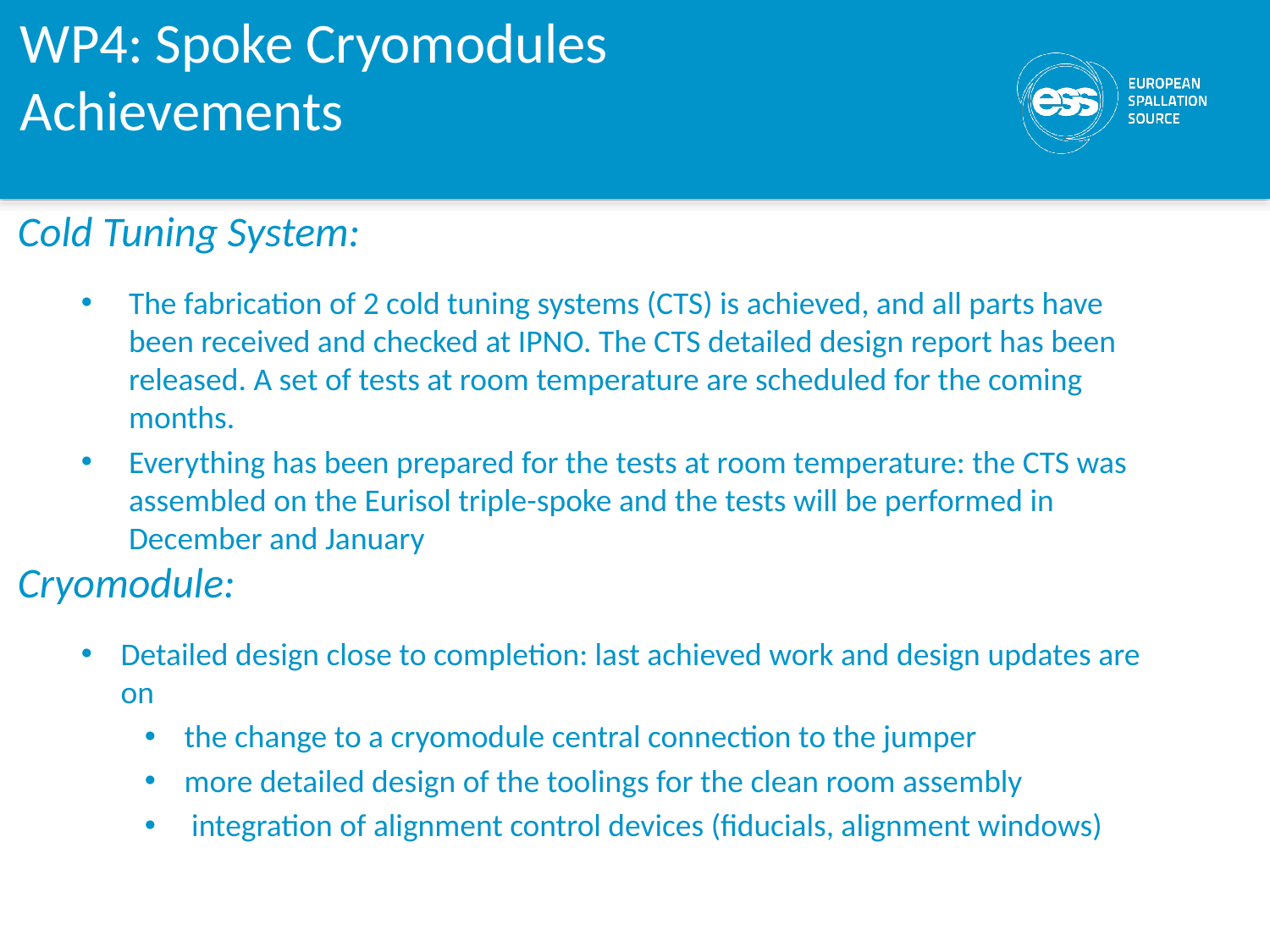

WP4: Spoke Cryomodules
Achievements
Cold Tuning System:
The fabrication of 2 cold tuning systems (CTS) is achieved, and all parts have been received and checked at IPNO. The CTS detailed design report has been released. A set of tests at room temperature are scheduled for the coming months.
Everything has been prepared for the tests at room temperature: the CTS was assembled on the Eurisol triple-spoke and the tests will be performed in December and January
Cryomodule:
Detailed design close to completion: last achieved work and design updates are on
the change to a cryomodule central connection to the jumper
more detailed design of the toolings for the clean room assembly
 integration of alignment control devices (fiducials, alignment windows)